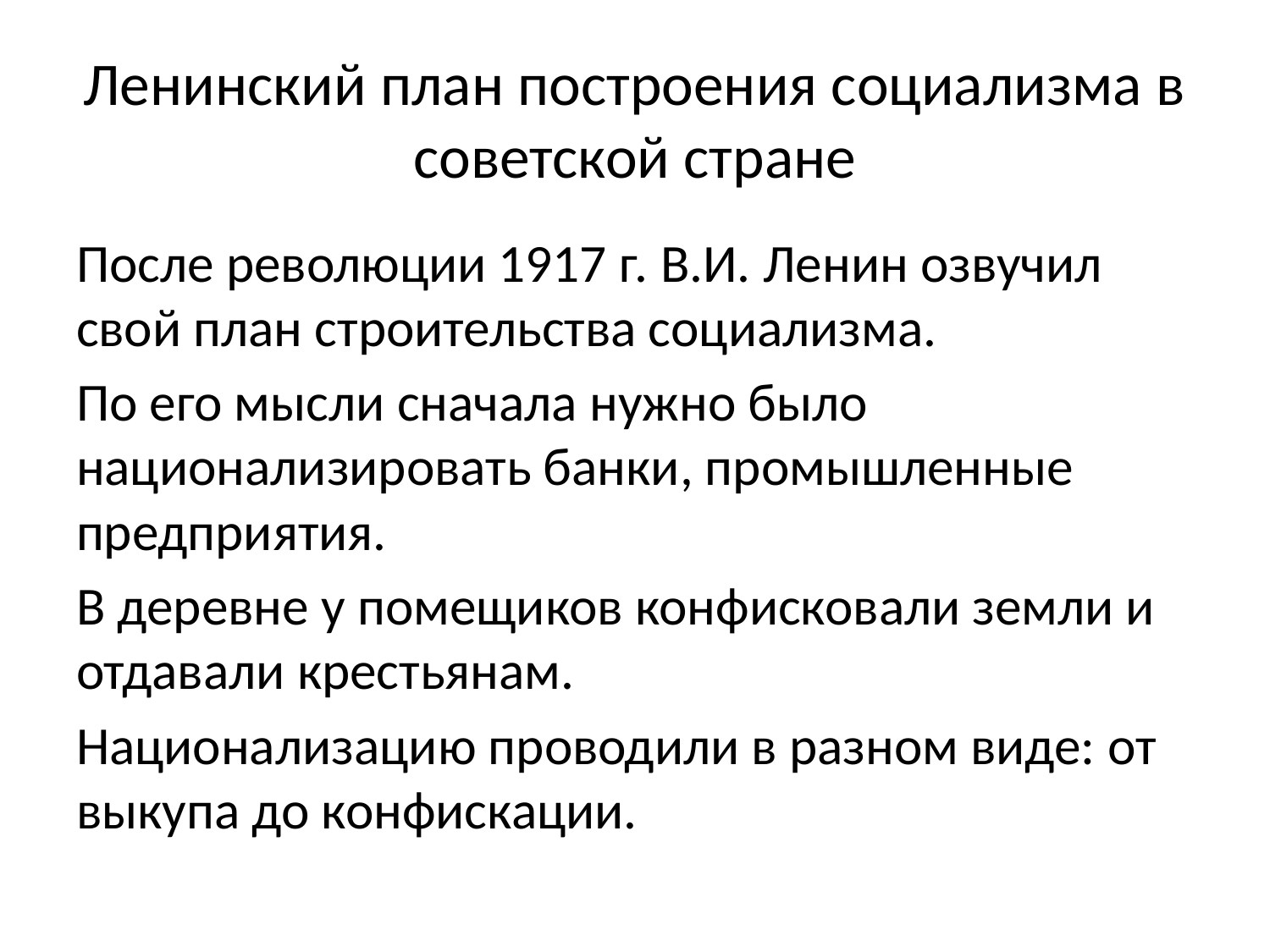

# Ленинский план построения социализма в советской стране
После революции 1917 г. В.И. Ленин озвучил свой план строительства социализма.
По его мысли сначала нужно было национализировать банки, промышленные предприятия.
В деревне у помещиков конфисковали земли и отдавали крестьянам.
Национализацию проводили в разном виде: от выкупа до конфискации.